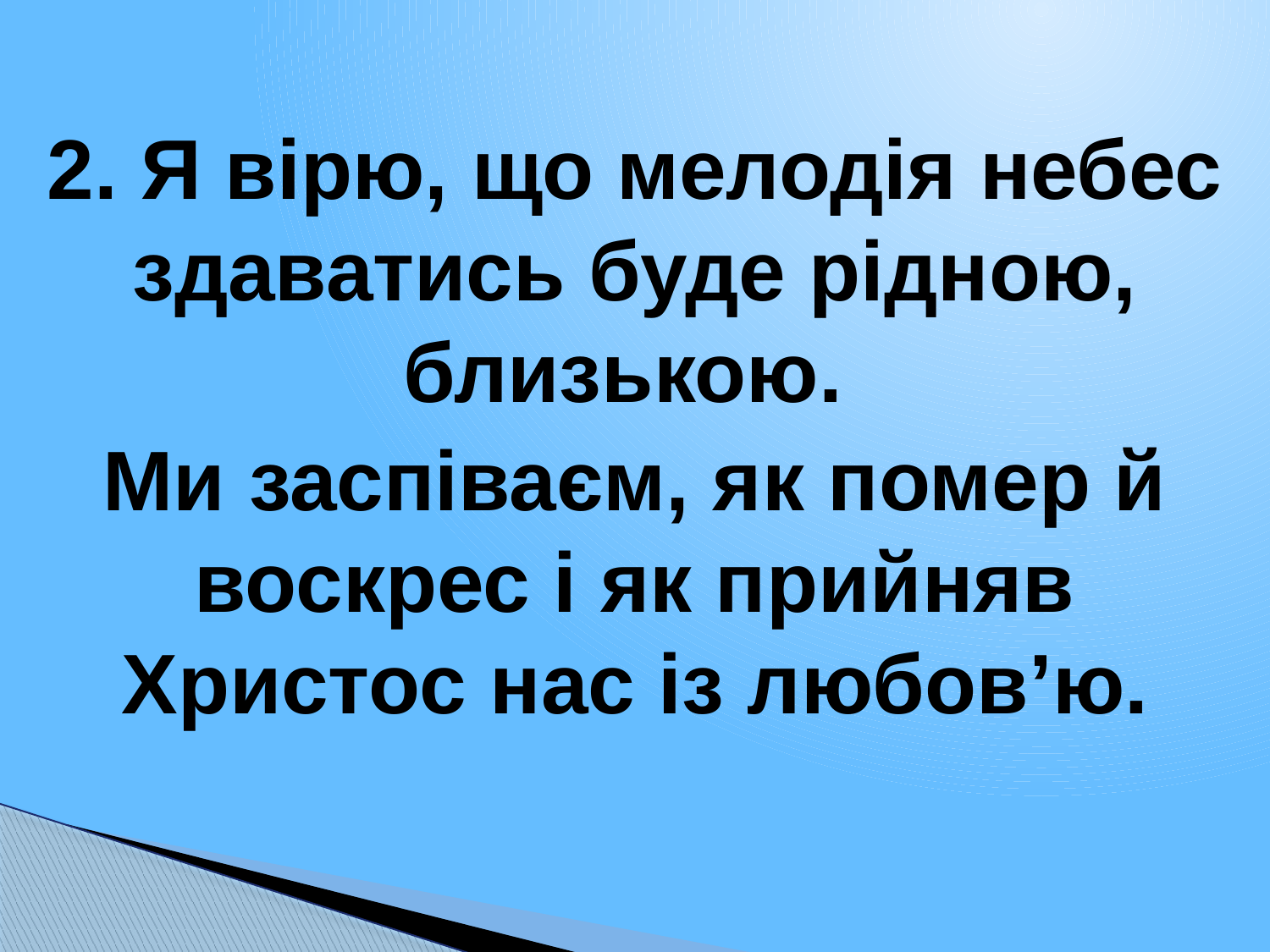

2. Я вірю, що мелодія небес здаватись буде рідною, близькою.
Ми заспіваєм, як помер й воскрес і як прийняв Христос нас із любов’ю.